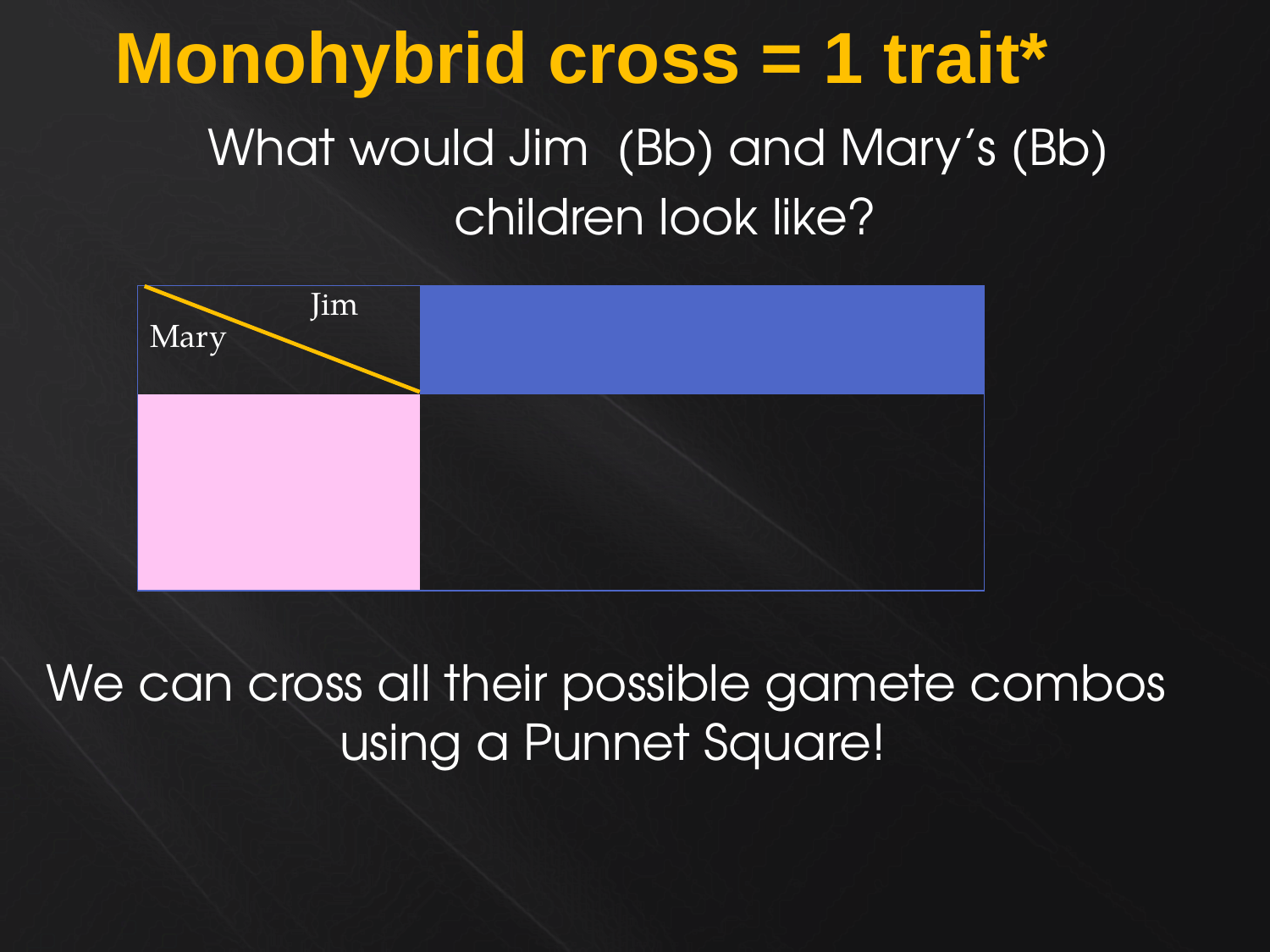

# Monohybrid cross = 1 trait*
What would Jim  (Bb) and Mary’s (Bb)
children look like?
| Jim Mary |  |  |
| --- | --- | --- |
|  |  |  |
|  |  |  |
We can cross all their possible gamete combos
 using a Punnet Square!